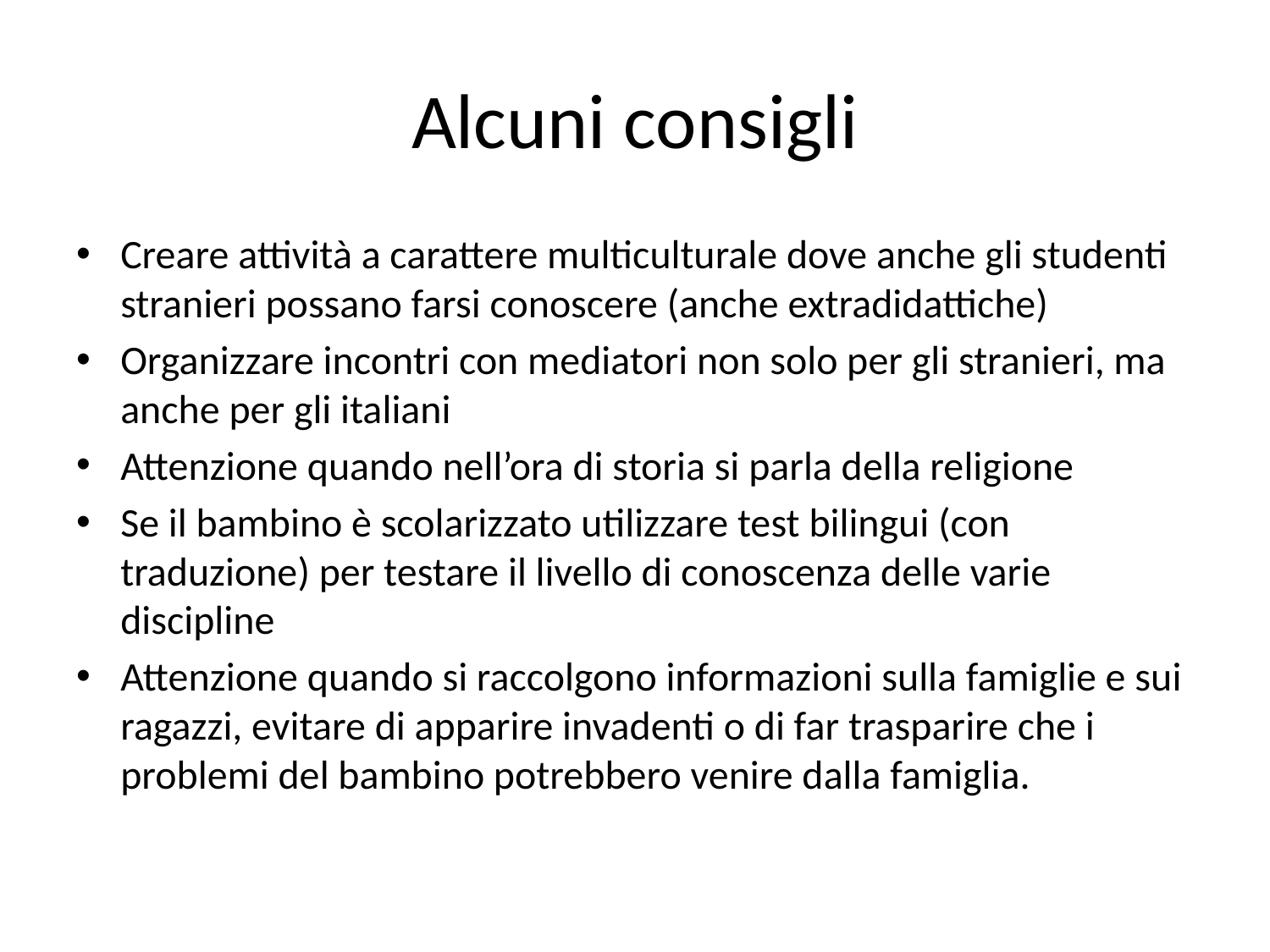

# Alcuni consigli
Creare attività a carattere multiculturale dove anche gli studenti stranieri possano farsi conoscere (anche extradidattiche)
Organizzare incontri con mediatori non solo per gli stranieri, ma anche per gli italiani
Attenzione quando nell’ora di storia si parla della religione
Se il bambino è scolarizzato utilizzare test bilingui (con traduzione) per testare il livello di conoscenza delle varie discipline
Attenzione quando si raccolgono informazioni sulla famiglie e sui ragazzi, evitare di apparire invadenti o di far trasparire che i problemi del bambino potrebbero venire dalla famiglia.